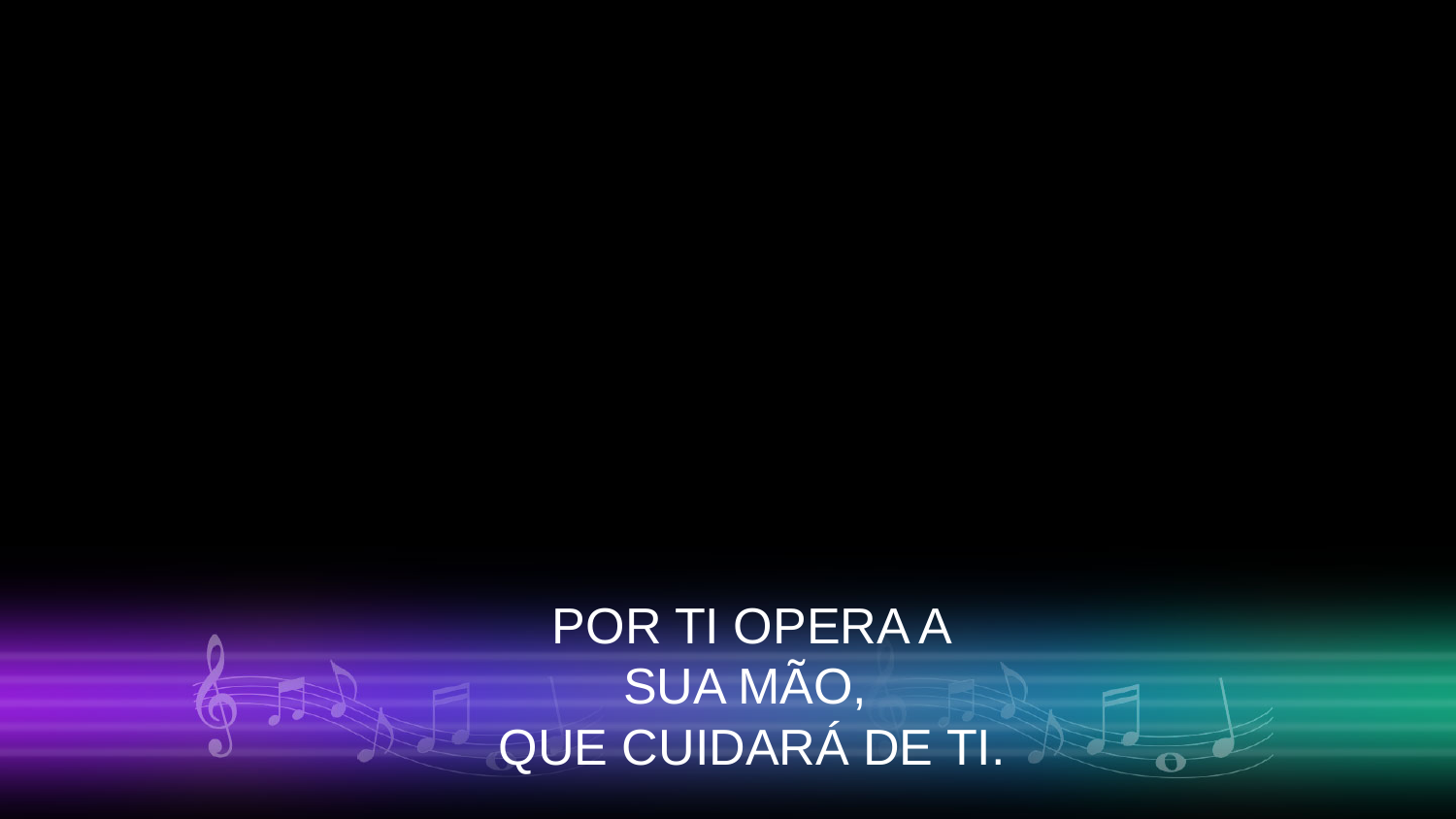

POR TI OPERA A
SUA MÃO,
QUE CUIDARÁ DE TI.